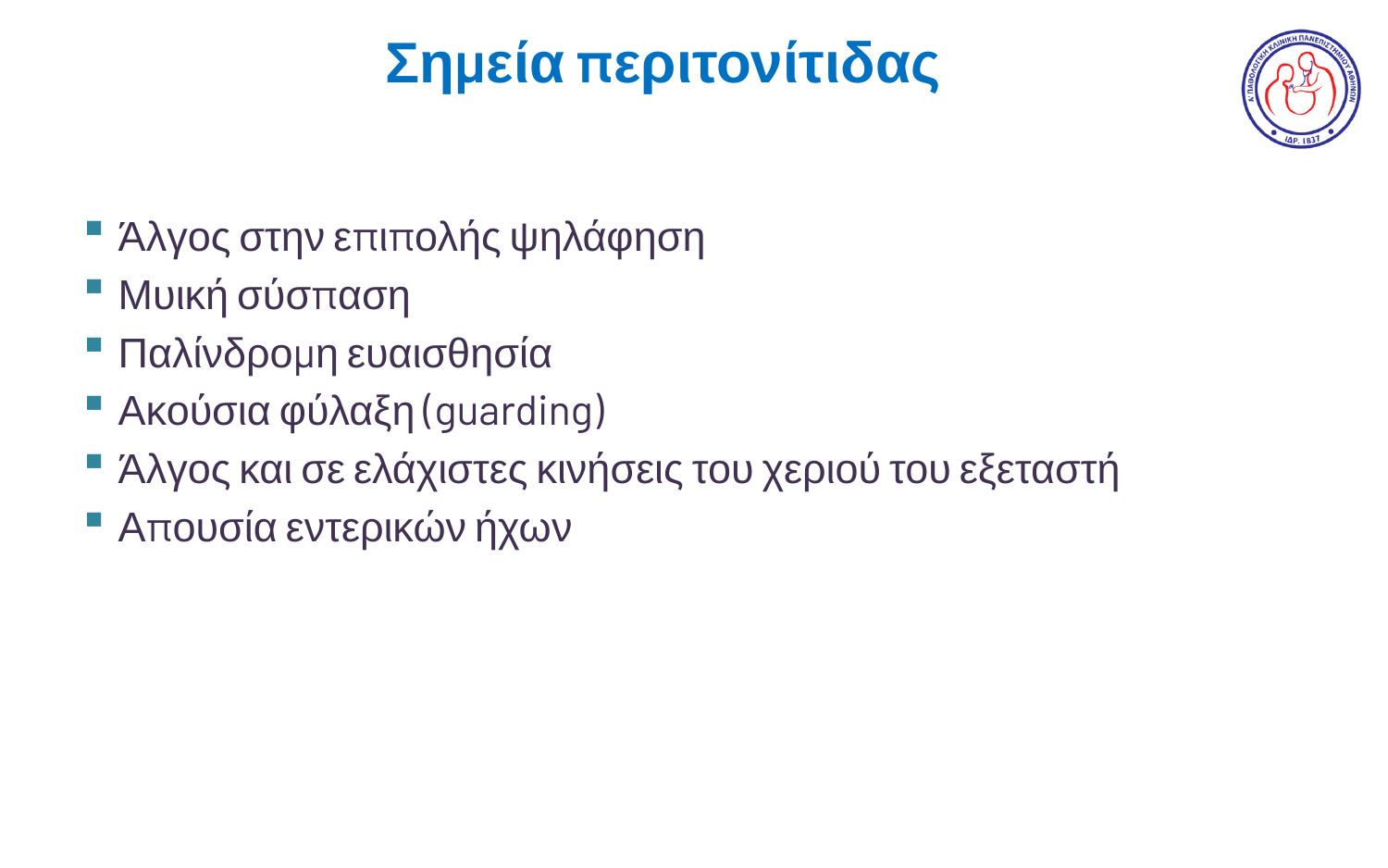

# Σημεία περιτονίτιδας
Άλγος στην επιπολής ψηλάφηση
Μυική σύσπαση
Παλίνδρομη ευαισθησία
Ακούσια φύλαξη (guarding)
Άλγος και σε ελάχιστες κινήσεις του χεριού του εξεταστή
Απουσία εντερικών ήχων